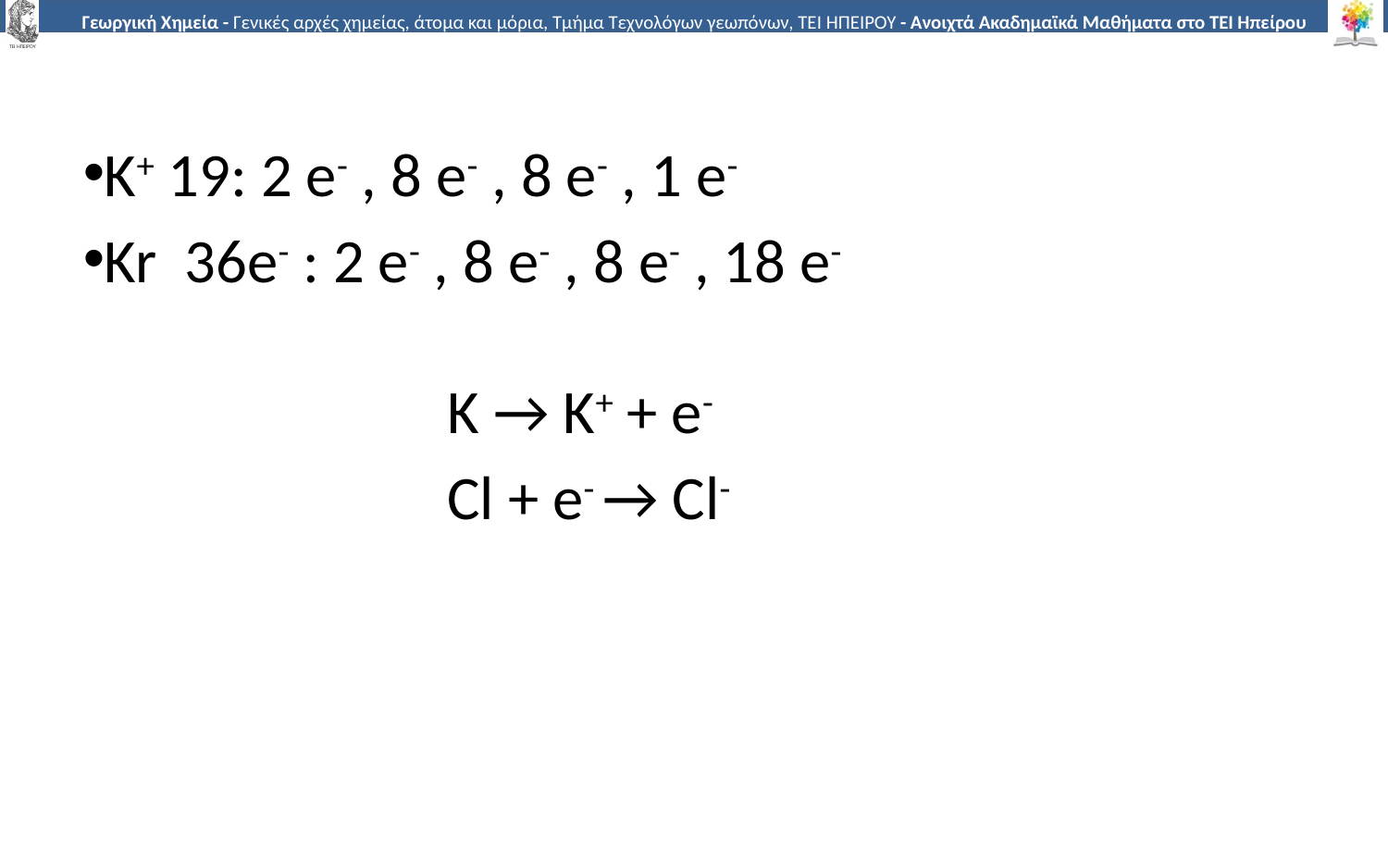

K+ 19: 2 e- , 8 e- , 8 e- , 1 e-
Kr  36e- : 2 e- , 8 e- , 8 e- , 18 e-

		K → K+ + e-
		Cl + e- → Cl-